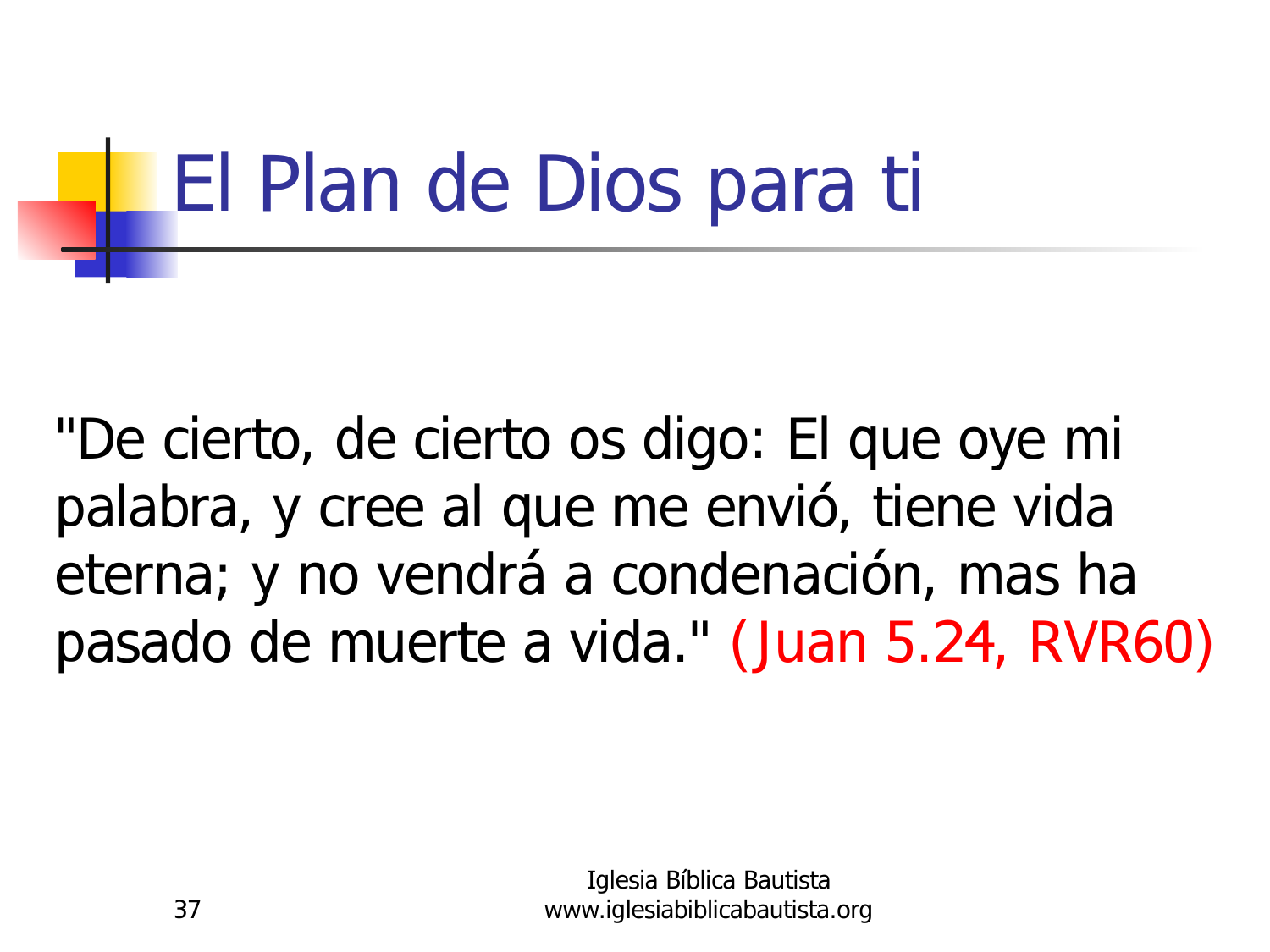

# El Plan de Dios para ti
"De cierto, de cierto os digo: El que oye mi palabra, y cree al que me envió, tiene vida eterna; y no vendrá a condenación, mas ha pasado de muerte a vida." (Juan 5.24, RVR60)
37
Iglesia Bíblica Bautista
www.iglesiabiblicabautista.org